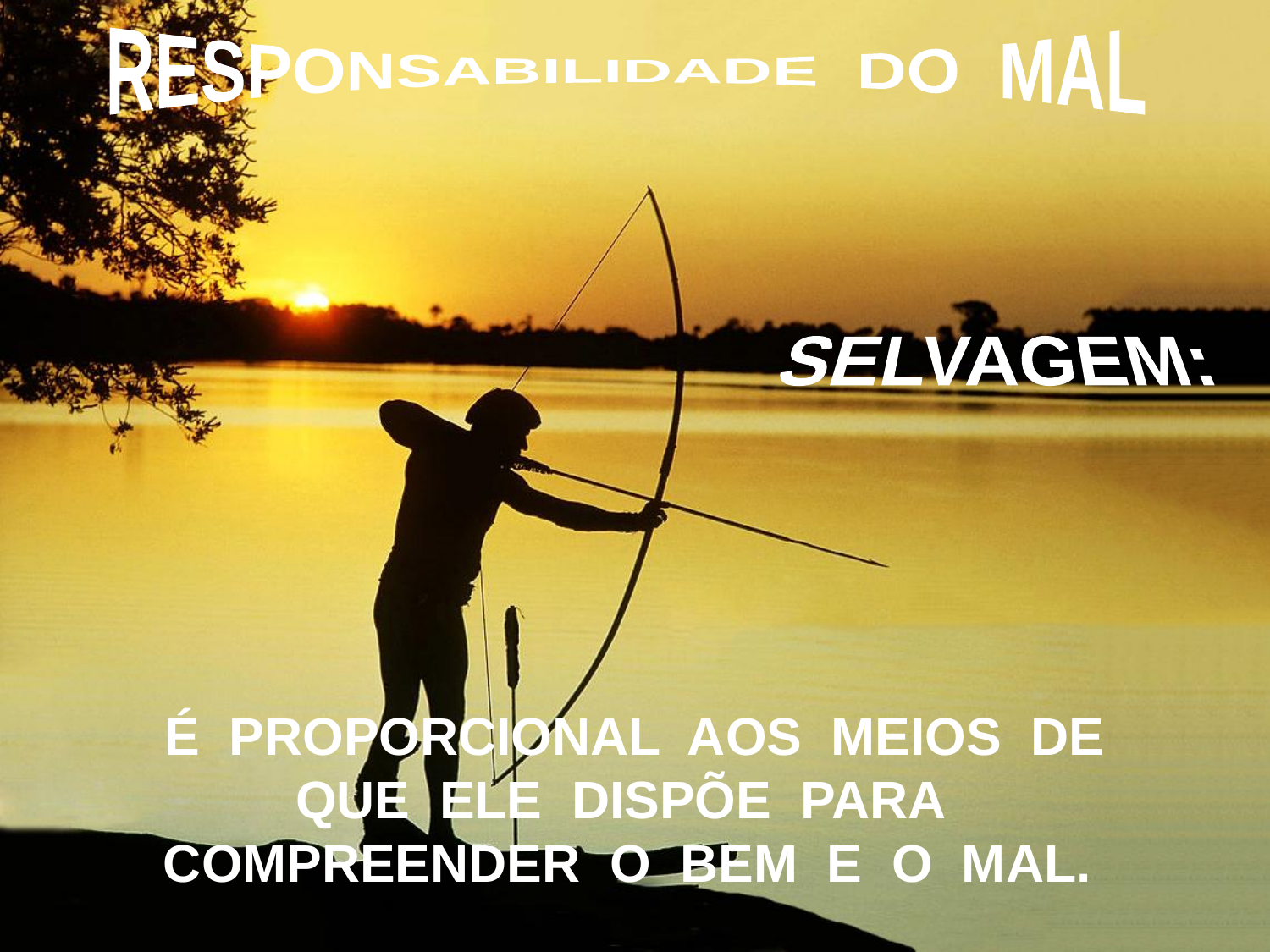

RESPONSABILIDADE  DO  MAL
SELVAGEM:
É  PROPORCIONAL  AOS  MEIOS  DE
QUE  ELE  DISPÕE  PARA
COMPREENDER  O  BEM  E  O  MAL.